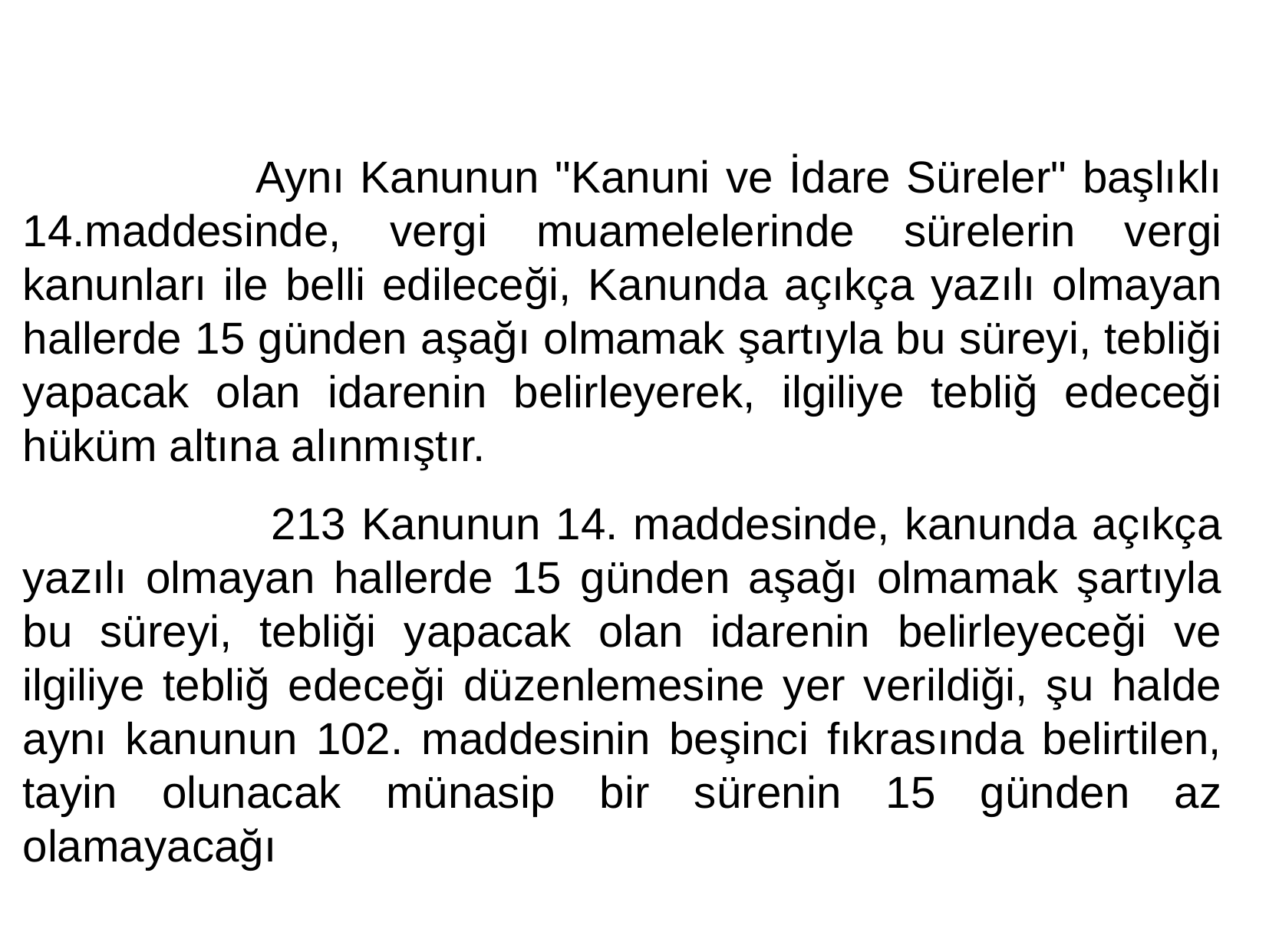

Aynı Kanunun "Kanuni ve İdare Süreler" başlıklı 14.maddesinde, vergi muamelelerinde sürelerin vergi kanunları ile belli edileceği, Kanunda açıkça yazılı olmayan hallerde 15 günden aşağı olmamak şartıyla bu süreyi, tebliği yapacak olan idarenin belirleyerek, ilgiliye tebliğ edeceği hüküm altına alınmıştır.
 		 213 Kanunun 14. maddesinde, kanunda açıkça yazılı olmayan hallerde 15 günden aşağı olmamak şartıyla bu süreyi, tebliği yapacak olan idarenin belirleyeceği ve ilgiliye tebliğ edeceği düzenlemesine yer verildiği, şu halde aynı kanunun 102. maddesinin beşinci fıkrasında belirtilen, tayin olunacak münasip bir sürenin 15 günden az olamayacağı